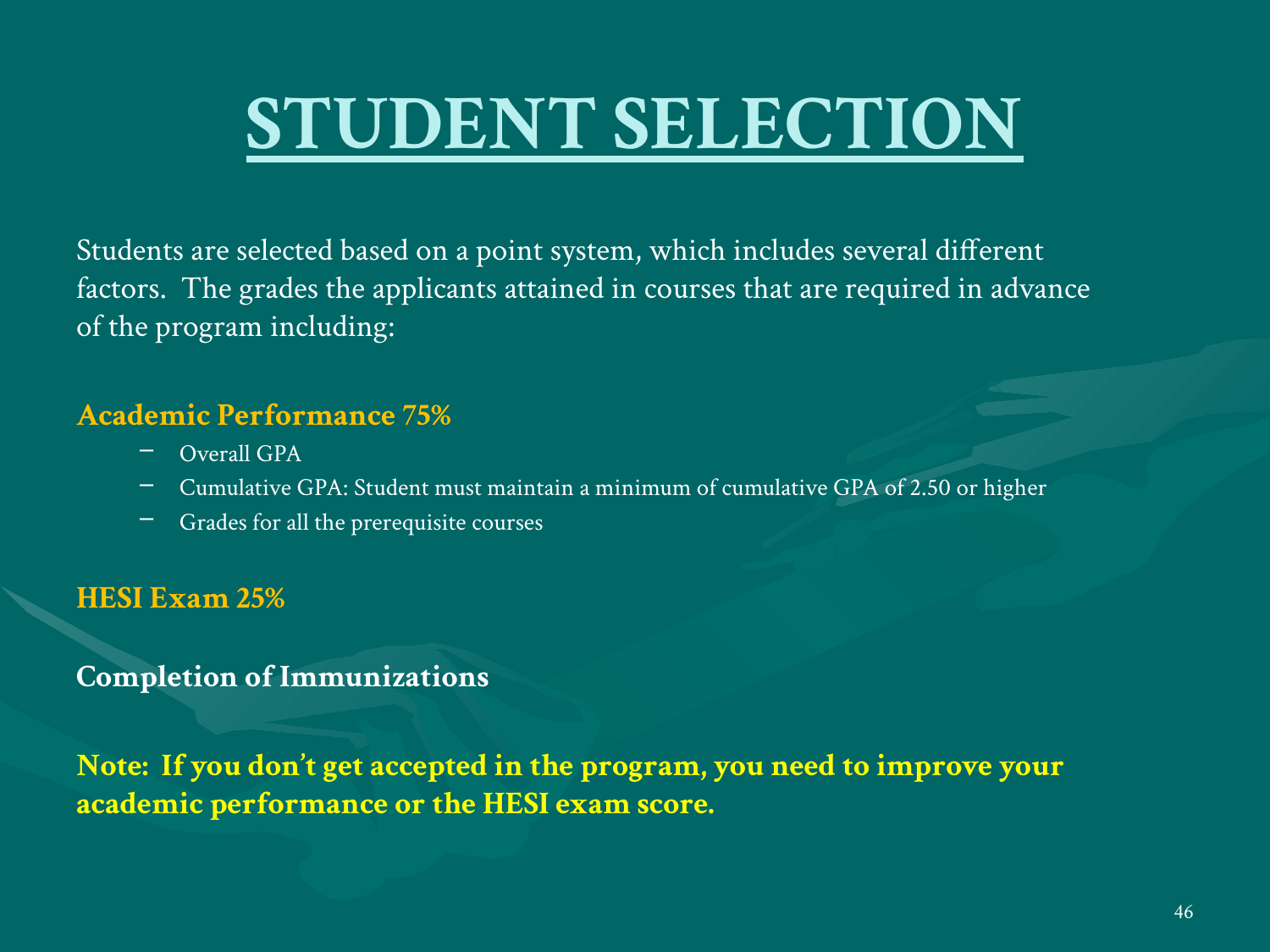

# STUDENT SELECTION
Students are selected based on a point system, which includes several different factors.  The grades the applicants attained in courses that are required in advance of the program including:

Academic Performance 75%
Overall GPA
Cumulative GPA: Student must maintain a minimum of cumulative GPA of 2.50 or higher
Grades for all the prerequisite courses

HESI Exam 25%

Completion of Immunizations

Note:  If you don’t get accepted in the program, you need to improve your academic performance or the HESI exam score.

46